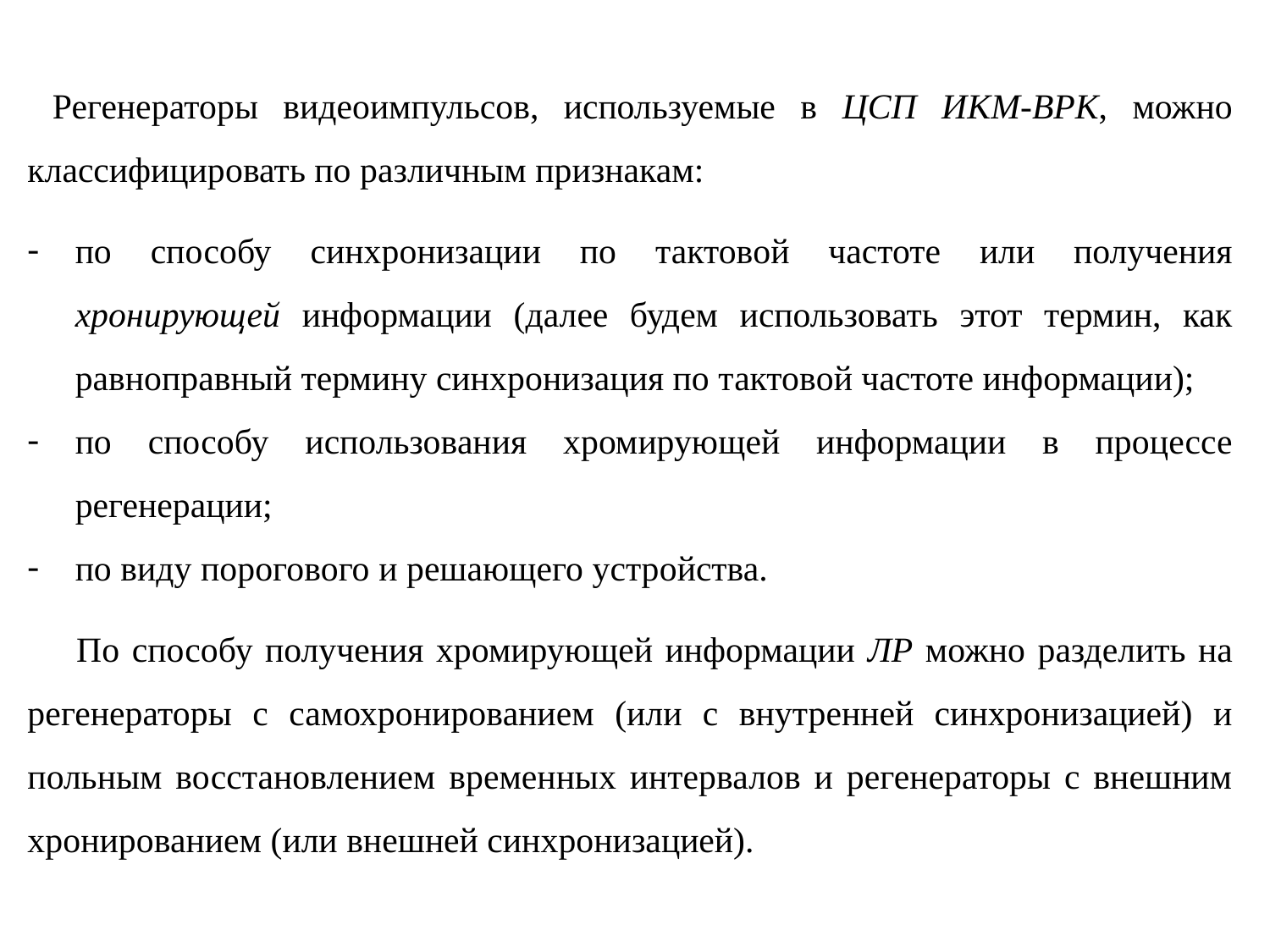

Регенераторы видеоимпульсов, используемые в ЦСП ИКМ-ВРК, можно классифицировать по различным признакам:
по способу синхронизации по тактовой частоте или получения хронирующей информации (далее будем использовать этот термин, как равноправный термину синхронизация по тактовой частоте информации);
по способу использования хромирующей информации в процессе регенерации;
по виду порогового и решающего устройства.
    По способу получения хромирующей информации ЛР можно разделить на регенераторы с самохронированием (или с внутренней синхронизацией) и польным восстановлением временных интервалов и регенераторы с внешним хронированием (или внешней синхронизацией).